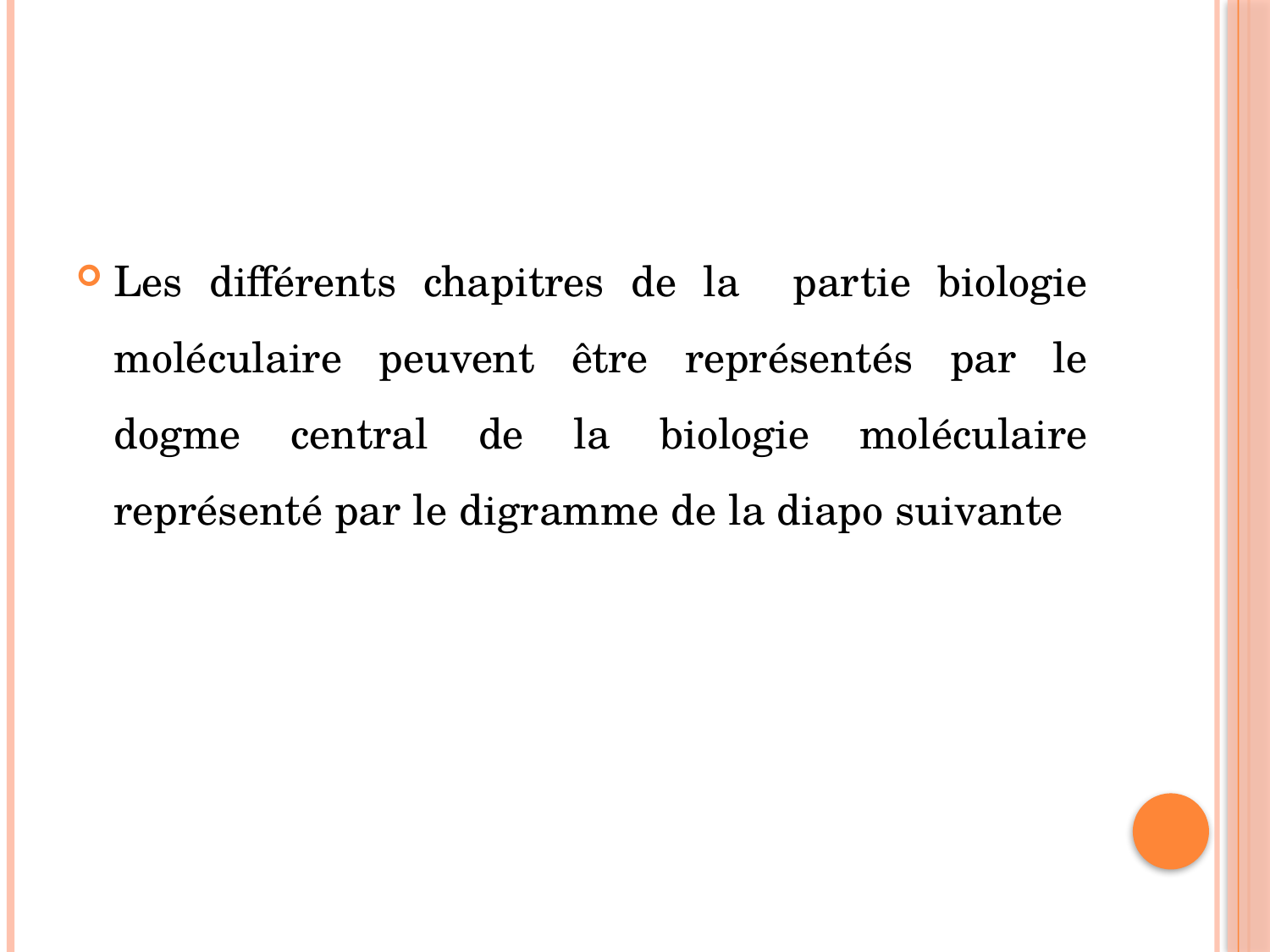

Les différents chapitres de la  partie biologie moléculaire peuvent être représentés par le dogme central de la biologie moléculaire représenté par le digramme de la diapo suivante